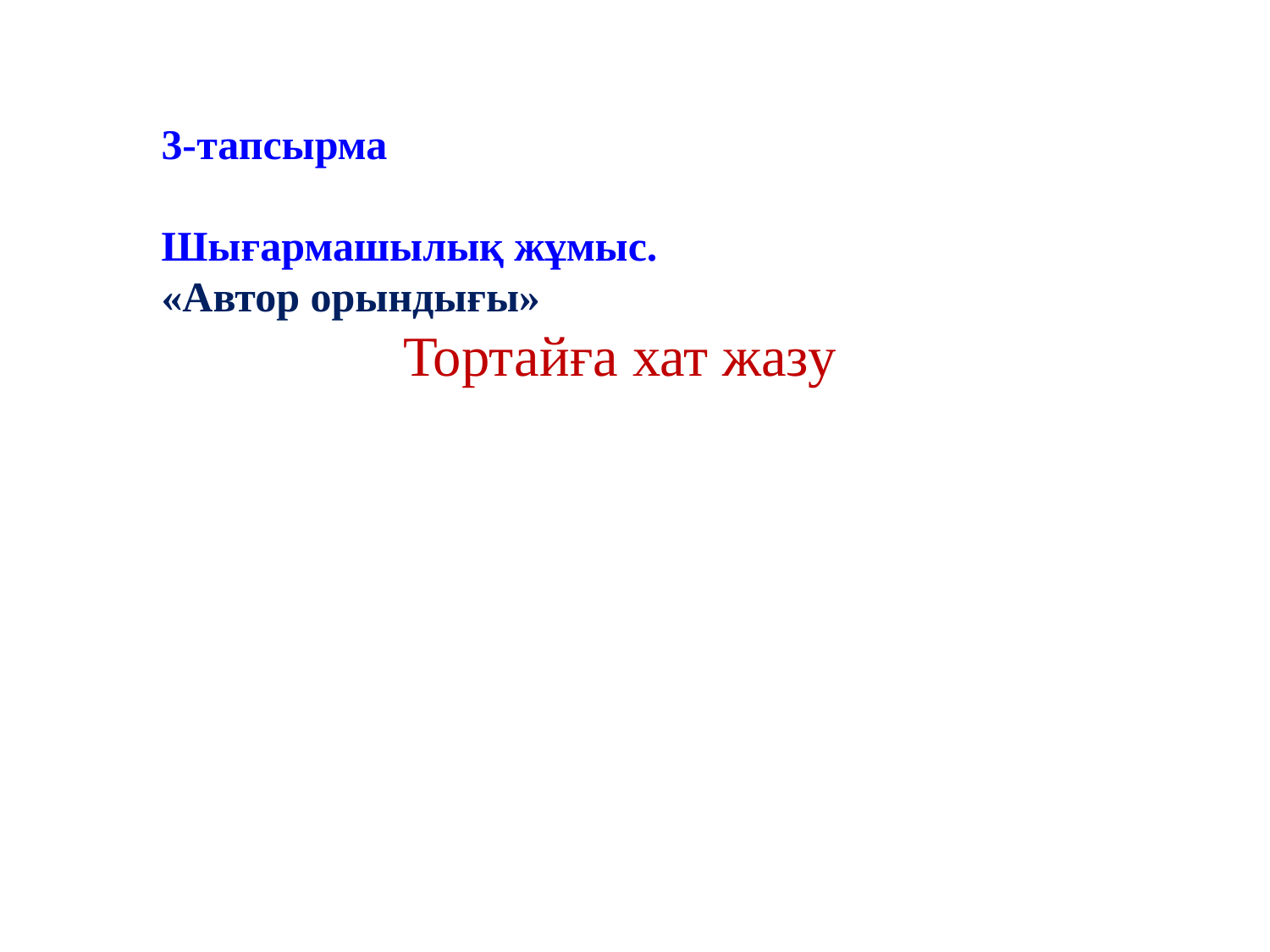

3-тапсырма

Шығармашылық жұмыс.
«Автор орындығы»
Тортайға хат жазу